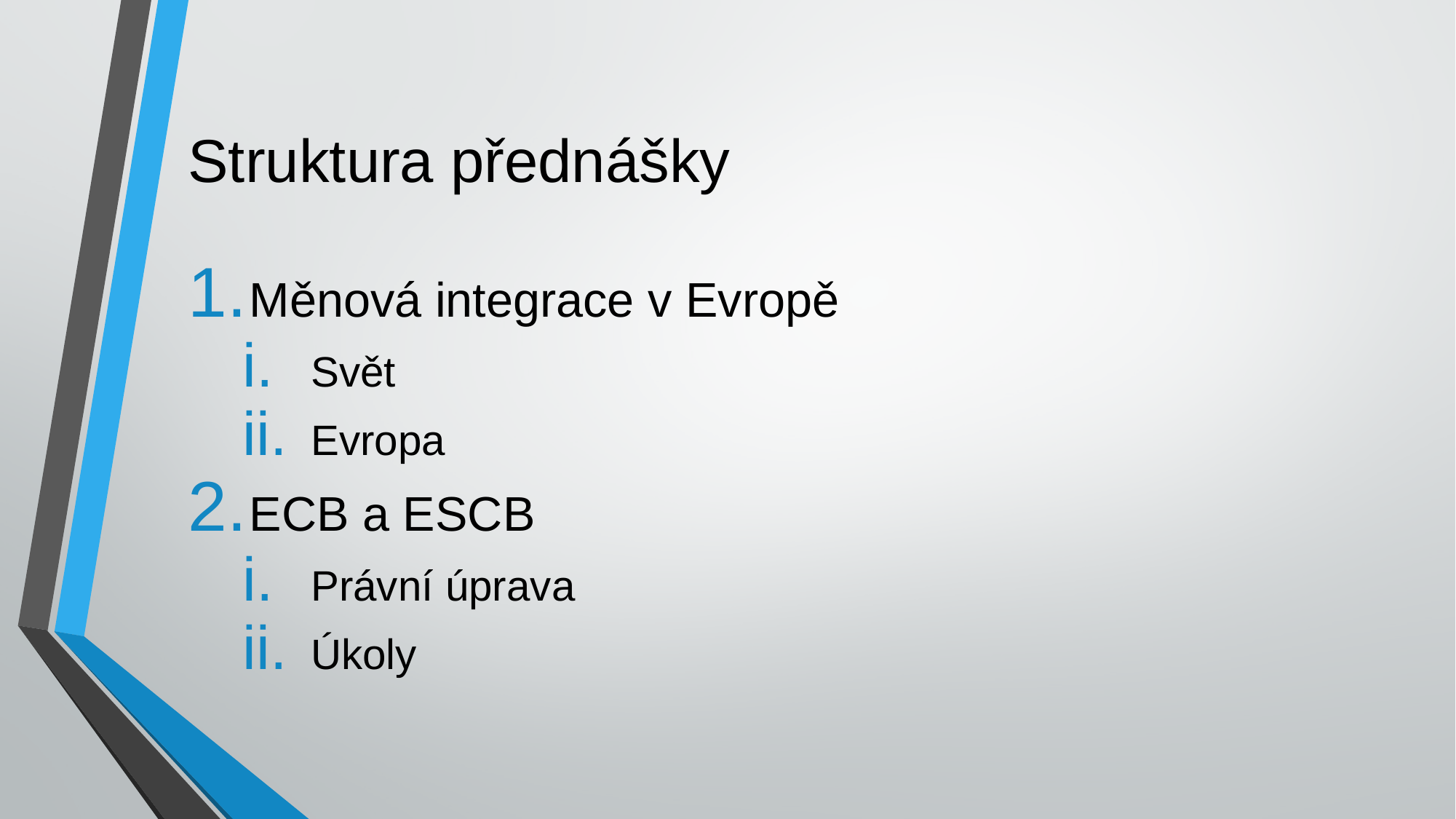

# Struktura přednášky
Měnová integrace v Evropě
Svět
Evropa
ECB a ESCB
Právní úprava
Úkoly